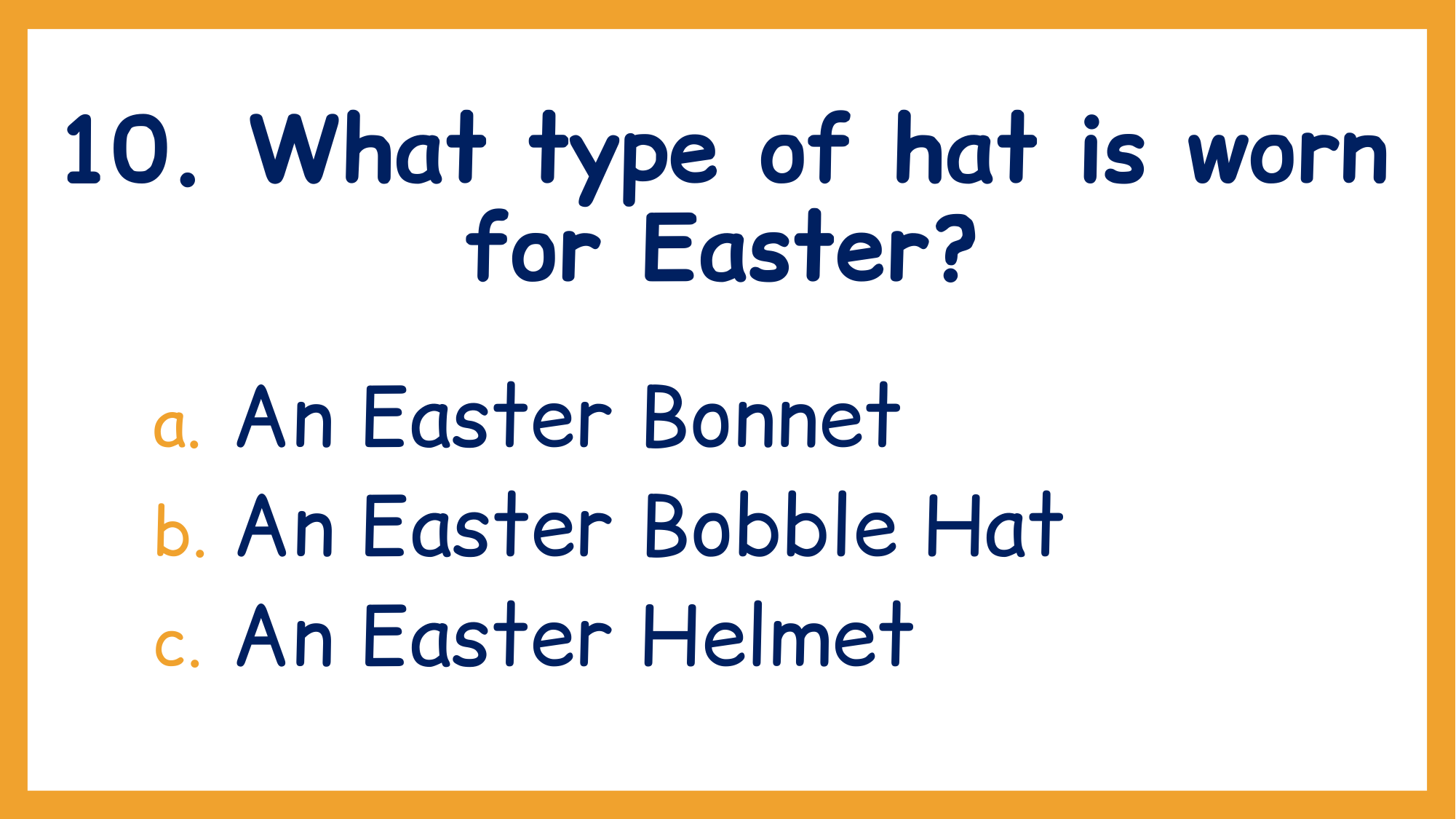

# 10. What type of hat is worn for Easter?
 An Easter Bonnet
 An Easter Bobble Hat
 An Easter Helmet